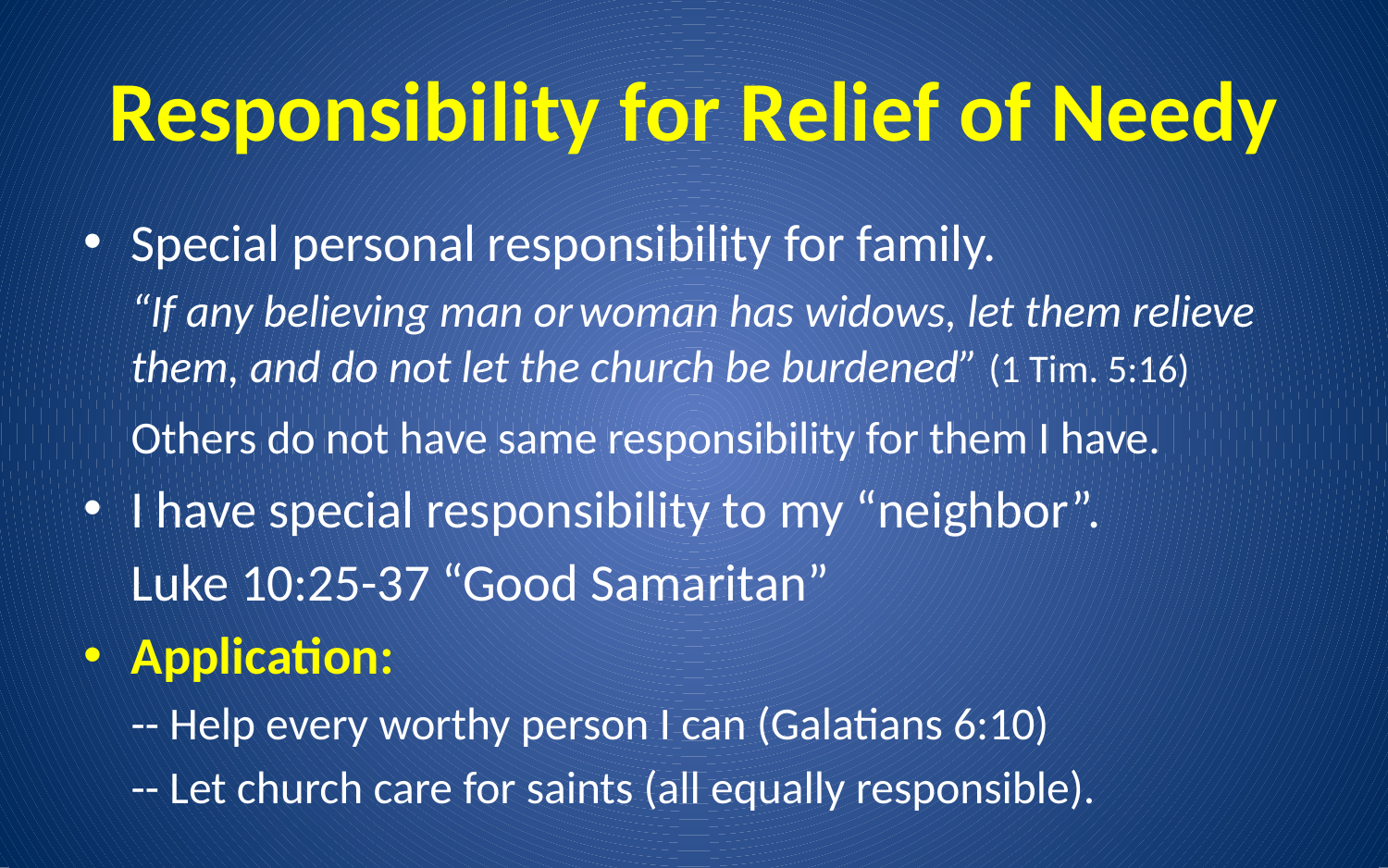

# Responsibility for Relief of Needy
Special personal responsibility for family.
	“If any believing man or woman has widows, let them relieve them, and do not let the church be burdened” (1 Tim. 5:16)
	Others do not have same responsibility for them I have.
I have special responsibility to my “neighbor”.
	Luke 10:25-37 “Good Samaritan”
Application:
		-- Help every worthy person I can (Galatians 6:10)
		-- Let church care for saints (all equally responsible).